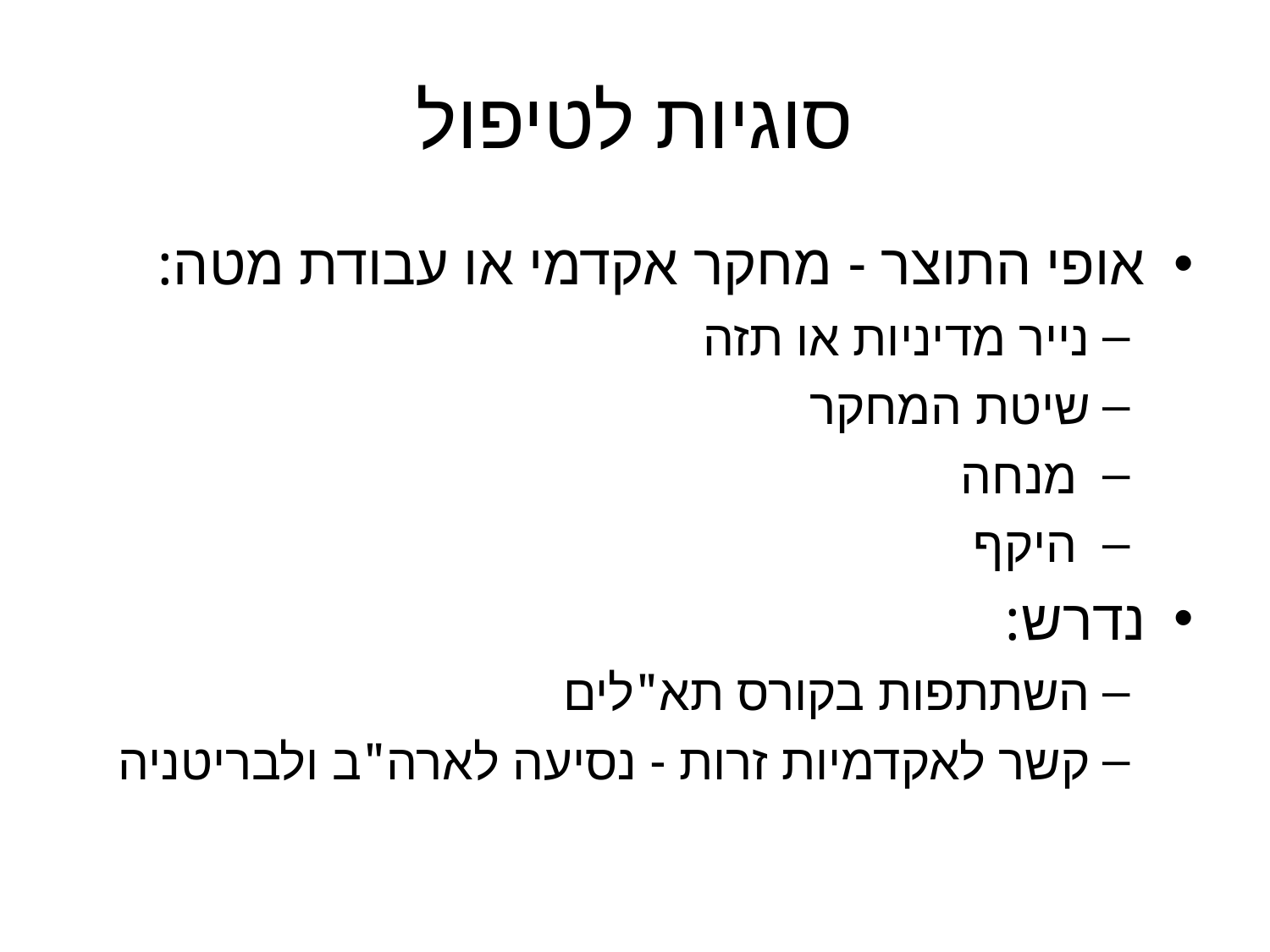

# סוגיות לטיפול
אופי התוצר - מחקר אקדמי או עבודת מטה:
נייר מדיניות או תזה
שיטת המחקר
 מנחה
 היקף
נדרש:
השתתפות בקורס תא"לים
קשר לאקדמיות זרות - נסיעה לארה"ב ולבריטניה